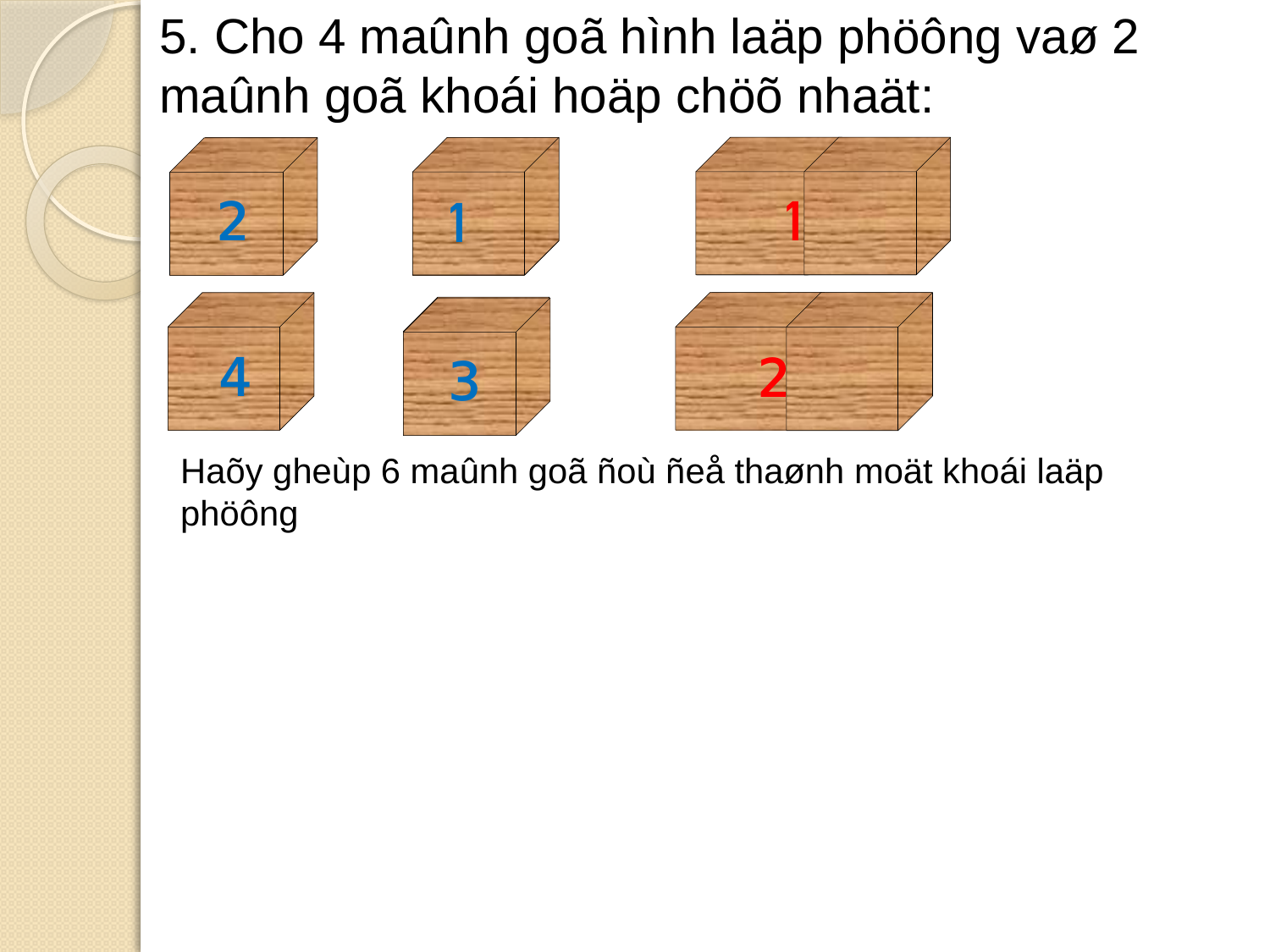

# 5. Cho 4 maûnh goã hình laäp phöông vaø 2 maûnh goã khoái hoäp chöõ nhaät:

  2
  1
 1

  4
  2
  3
Haõy gheùp 6 maûnh goã ñoù ñeå thaønh moät khoái laäp phöông